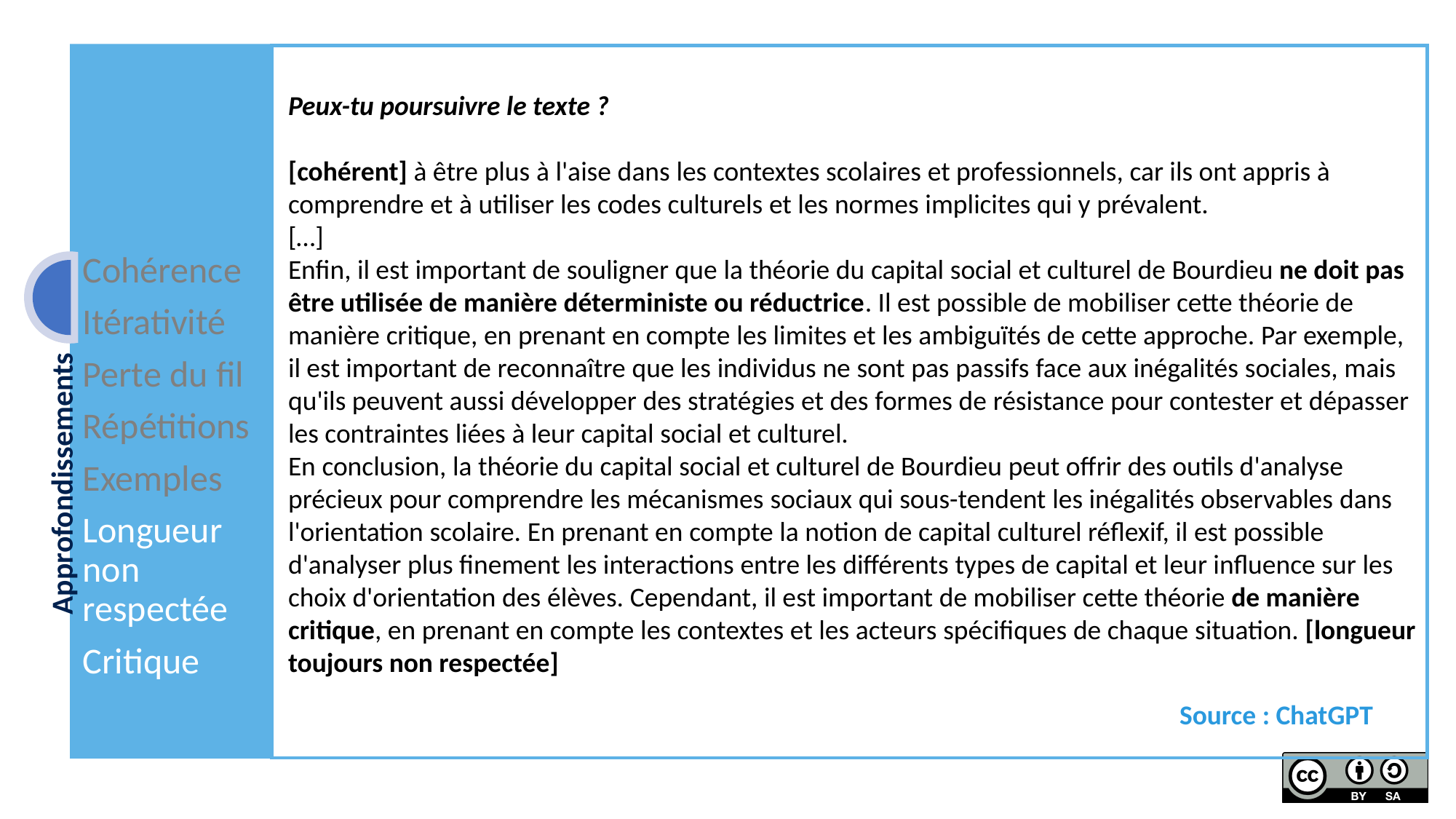

Peux-tu poursuivre le texte ?

[cohérent] à être plus à l'aise dans les contextes scolaires et professionnels, car ils ont appris à comprendre et à utiliser les codes culturels et les normes implicites qui y prévalent.
[…]
Enfin, il est important de souligner que la théorie du capital social et culturel de Bourdieu ne doit pas être utilisée de manière déterministe ou réductrice. Il est possible de mobiliser cette théorie de manière critique, en prenant en compte les limites et les ambiguïtés de cette approche. Par exemple, il est important de reconnaître que les individus ne sont pas passifs face aux inégalités sociales, mais qu'ils peuvent aussi développer des stratégies et des formes de résistance pour contester et dépasser les contraintes liées à leur capital social et culturel.
En conclusion, la théorie du capital social et culturel de Bourdieu peut offrir des outils d'analyse précieux pour comprendre les mécanismes sociaux qui sous-tendent les inégalités observables dans l'orientation scolaire. En prenant en compte la notion de capital culturel réflexif, il est possible d'analyser plus finement les interactions entre les différents types de capital et leur influence sur les choix d'orientation des élèves. Cependant, il est important de mobiliser cette théorie de manière critique, en prenant en compte les contextes et les acteurs spécifiques de chaque situation. [longueur toujours non respectée]
Approfondissements
Cohérence
Itérativité
Perte du fil
Répétitions
Exemples
Longueur non respectée
Critique
Source : ChatGPT